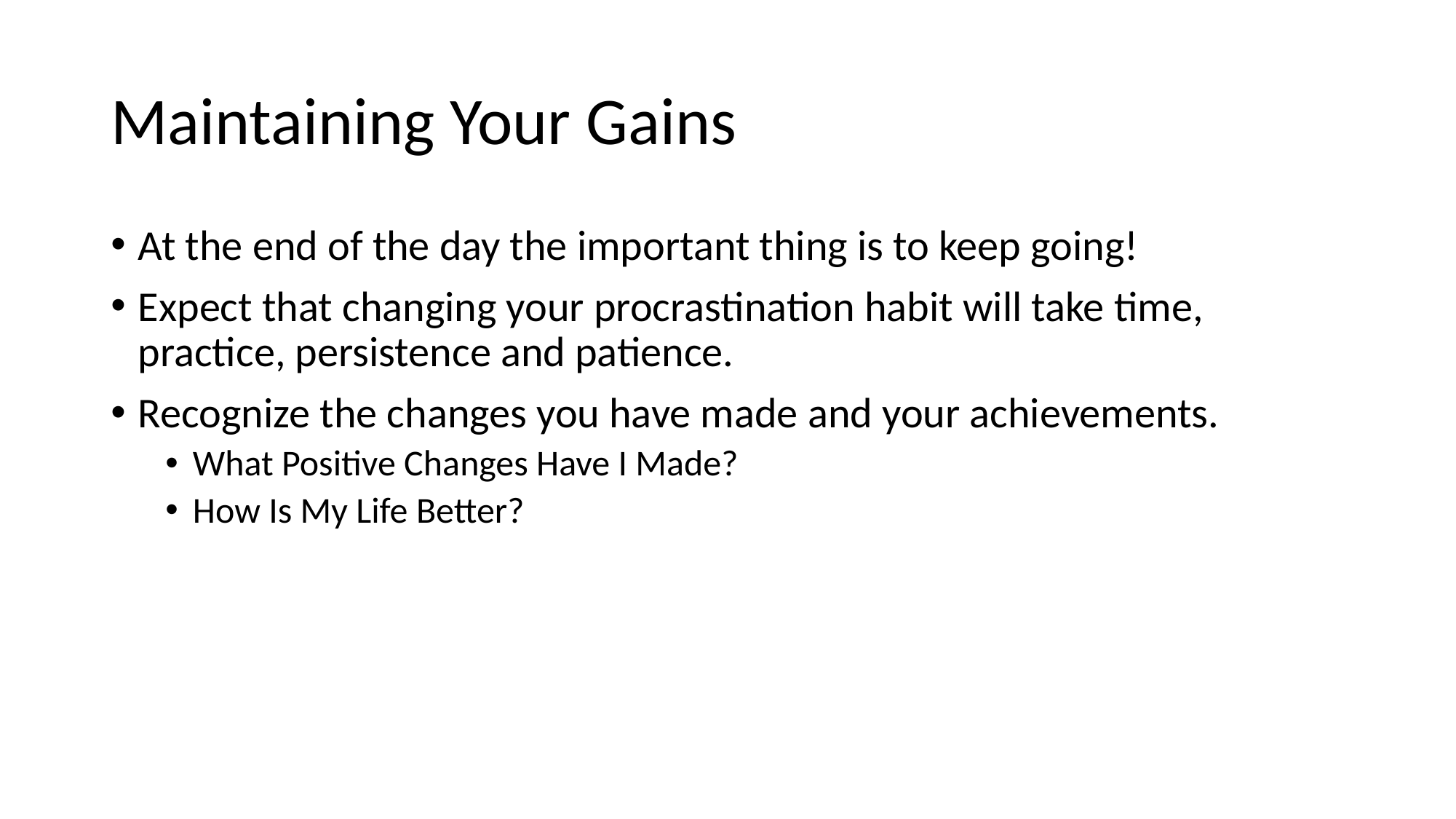

# Maintaining Your Gains
At the end of the day the important thing is to keep going!
Expect that changing your procrastination habit will take time, practice, persistence and patience.
Recognize the changes you have made and your achievements.
What Positive Changes Have I Made?
How Is My Life Better?